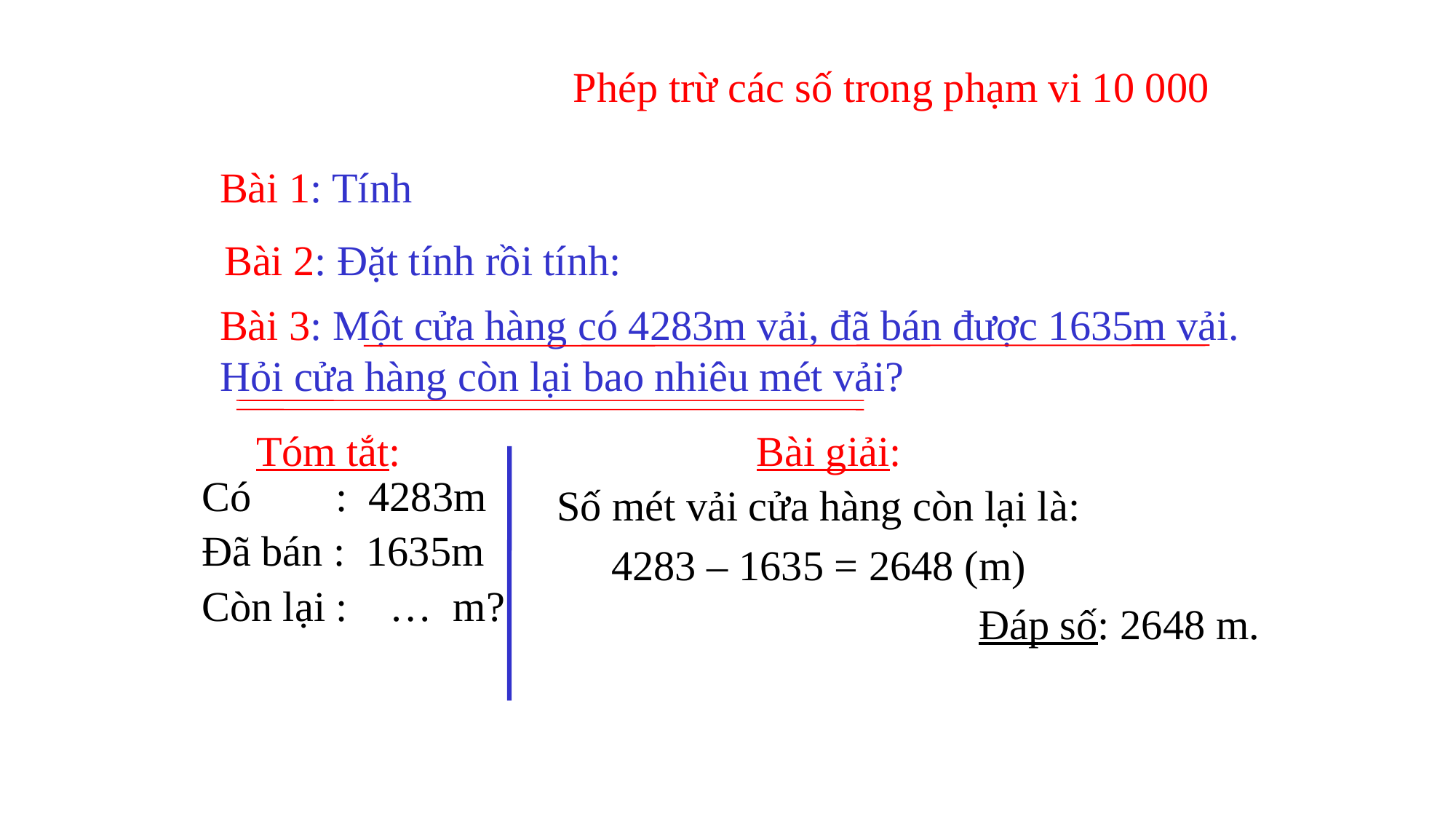

Phép trừ các số trong phạm vi 10 000

Bài 1: Tính
Bài 2: Đặt tính rồi tính:
Bài 3: Một cửa hàng có 4283m vải, đã bán được 1635m vải. Hỏi cửa hàng còn lại bao nhiêu mét vải?
Tóm tắt:
Bài giải:
Có        :  4283m
Số mét vải cửa hàng còn lại là:
4283 – 1635 = 2648 (m)
                                                            Đáp số: 2648 m.
Đã bán :  1635m
Còn lại :    …  m?